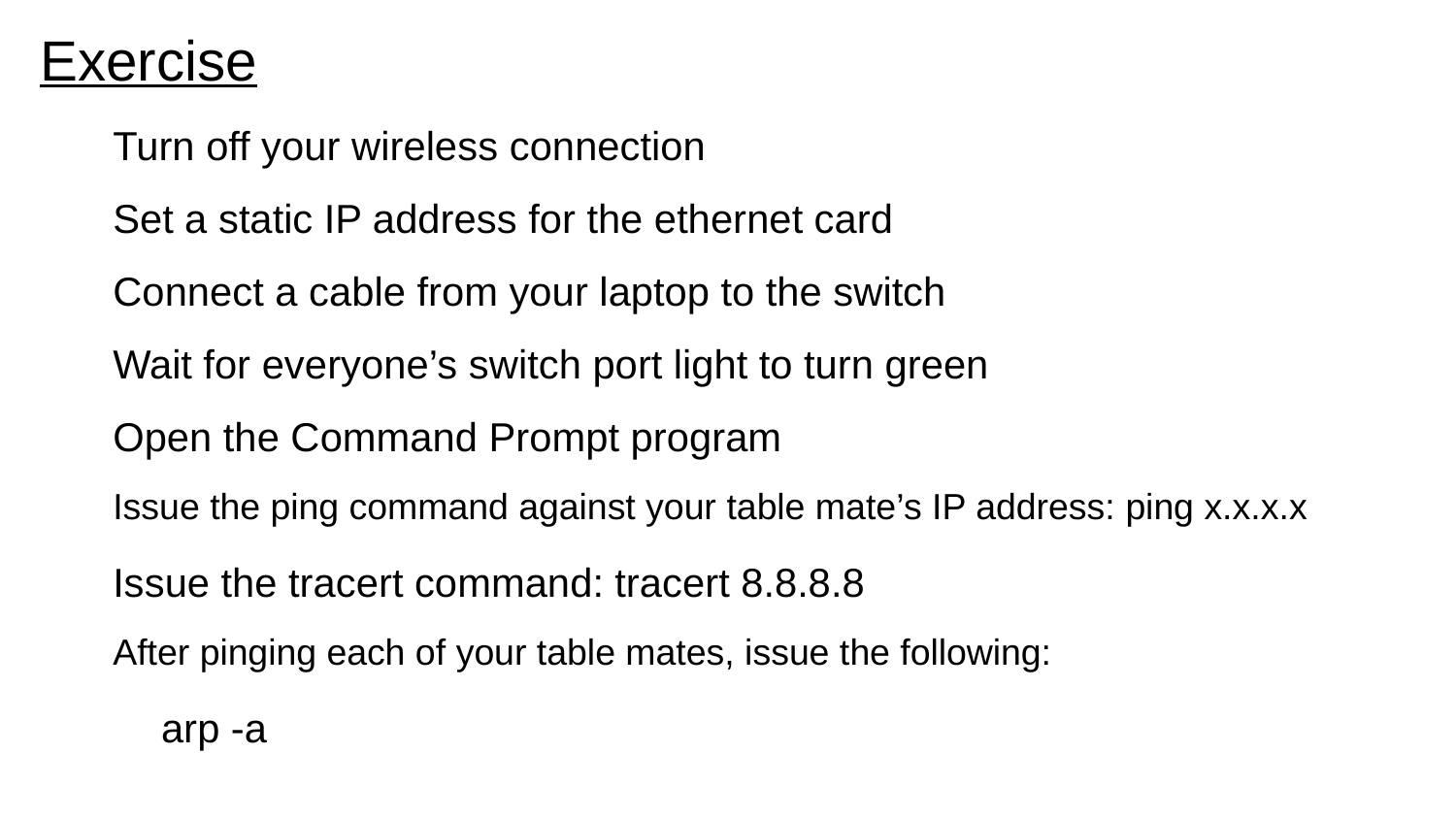

# Exercise
Turn off your wireless connection
Set a static IP address for the ethernet card
Connect a cable from your laptop to the switch
Wait for everyone’s switch port light to turn green
Open the Command Prompt program
Issue the ping command against your table mate’s IP address: ping x.x.x.x
Issue the tracert command: tracert 8.8.8.8
After pinging each of your table mates, issue the following:
arp -a